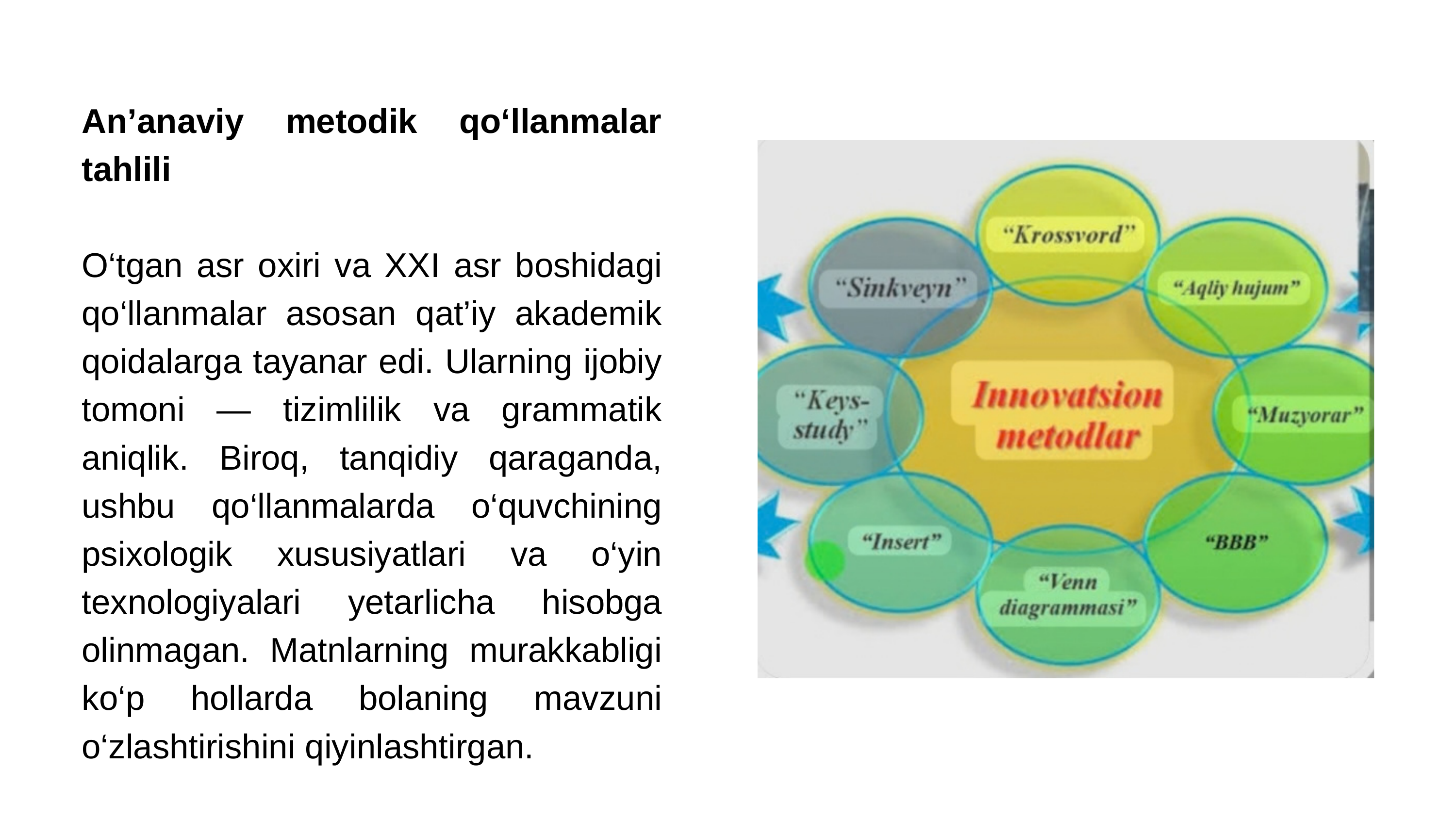

An’anaviy metodik qo‘llanmalar tahlili

​O‘tgan asr oxiri va XXI asr boshidagi qo‘llanmalar asosan qat’iy akademik qoidalarga tayanar edi. Ularning ijobiy tomoni — tizimlilik va grammatik aniqlik. Biroq, tanqidiy qaraganda, ushbu qo‘llanmalarda o‘quvchining psixologik xususiyatlari va o‘yin texnologiyalari yetarlicha hisobga olinmagan. Matnlarning murakkabligi ko‘p hollarda bolaning mavzuni o‘zlashtirishini qiyinlashtirgan.